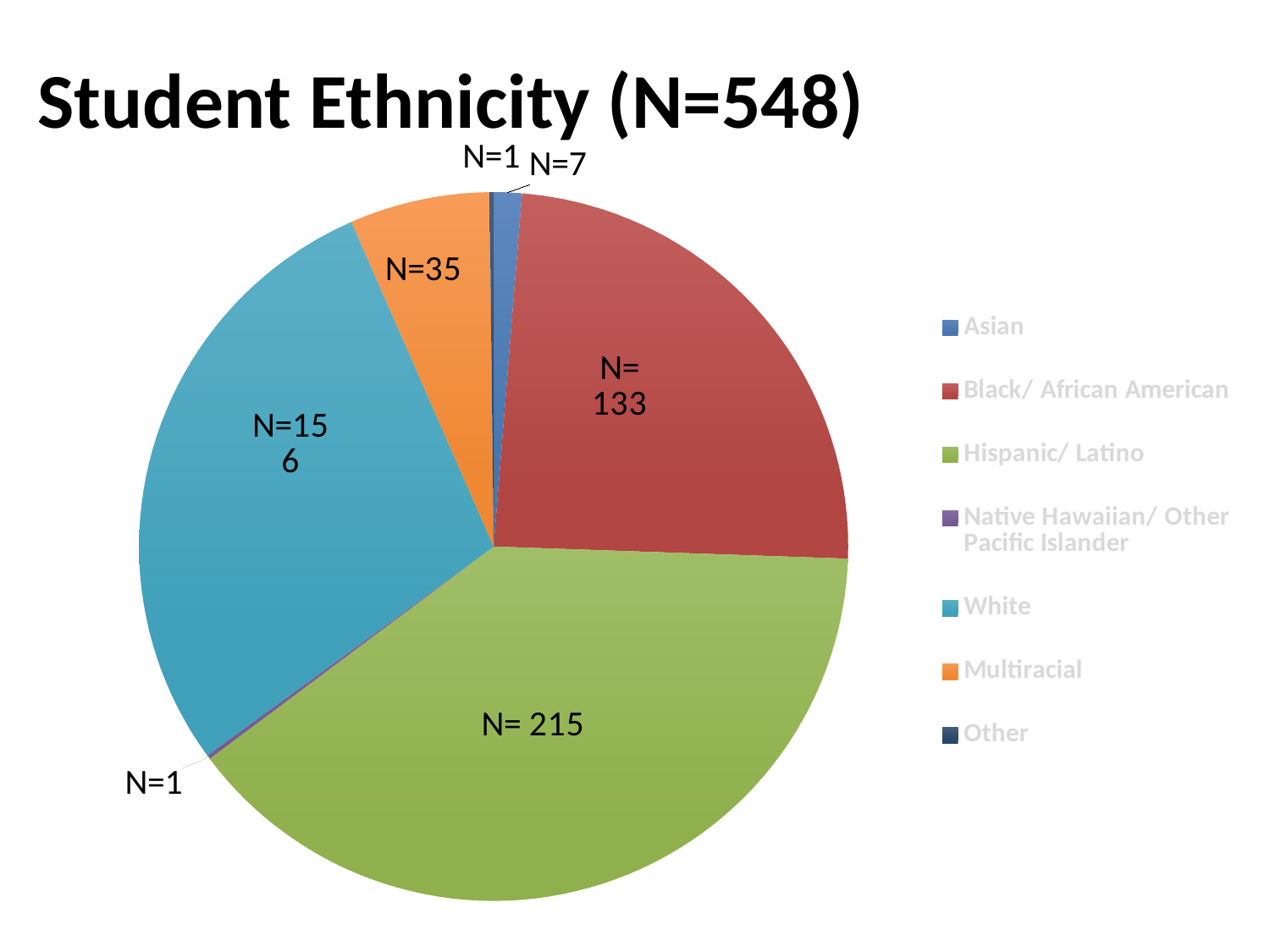

# Student Ethnicity (N=548)

### Chart

| Category |  |
|---|---|
| Asian | 7.0 |
| Black/ African American | 133.0 |
| Hispanic/ Latino | 215.0 |
| Native Hawaiian/ Other Pacific Islander | 1.0 |
| White | 156.0 |
| Multiracial | 35.0 |
| Other | 1.0 |